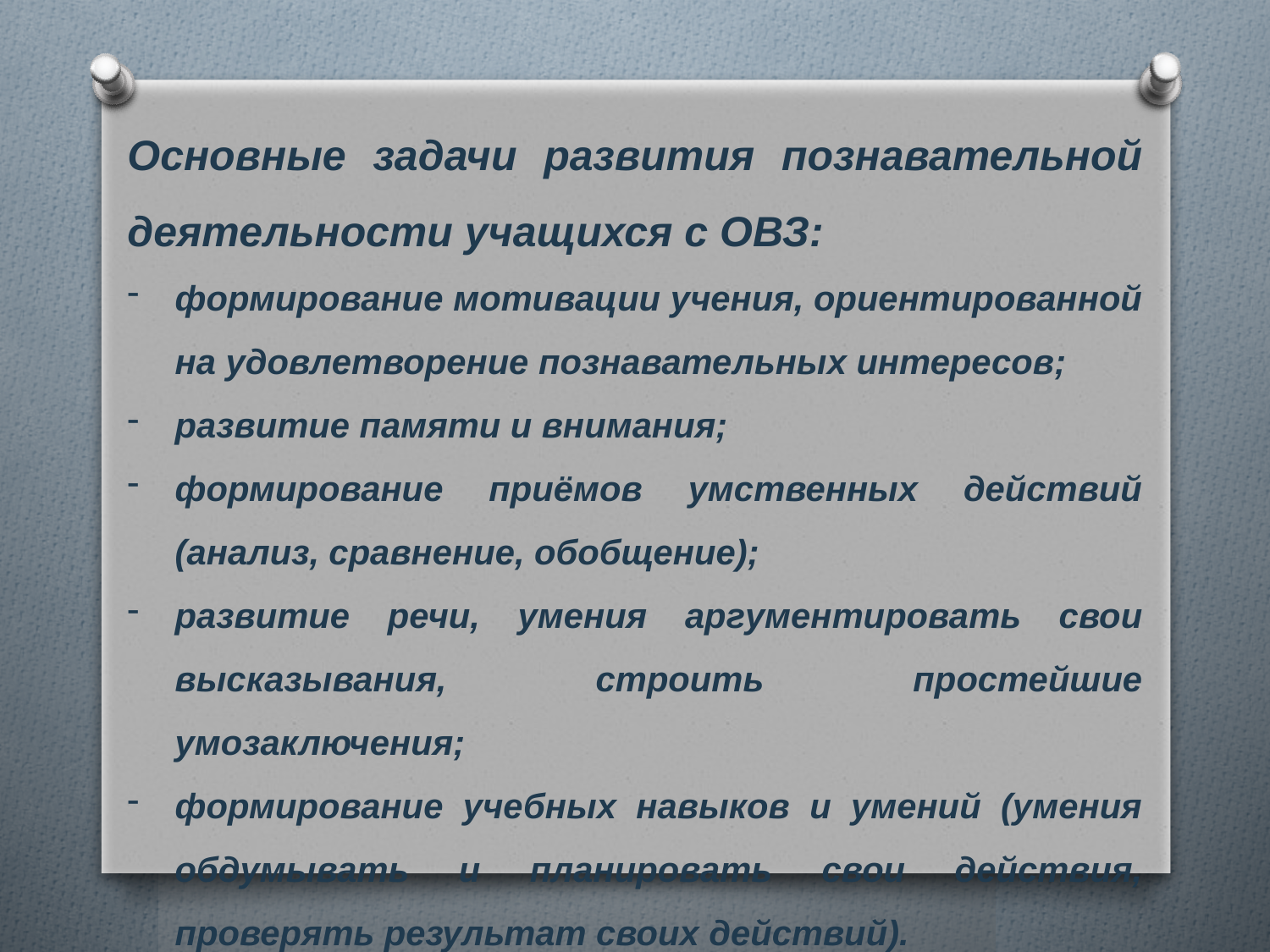

Основные задачи развития познавательной деятельности учащихся с ОВЗ:
формирование мотивации учения, ориентированной на удовлетворение познавательных интересов;
развитие памяти и внимания;
формирование приёмов умственных действий (анализ, сравнение, обобщение);
развитие речи, умения аргументировать свои высказывания, строить простейшие умозаключения;
формирование учебных навыков и умений (умения обдумывать и планировать свои действия, проверять результат своих действий).